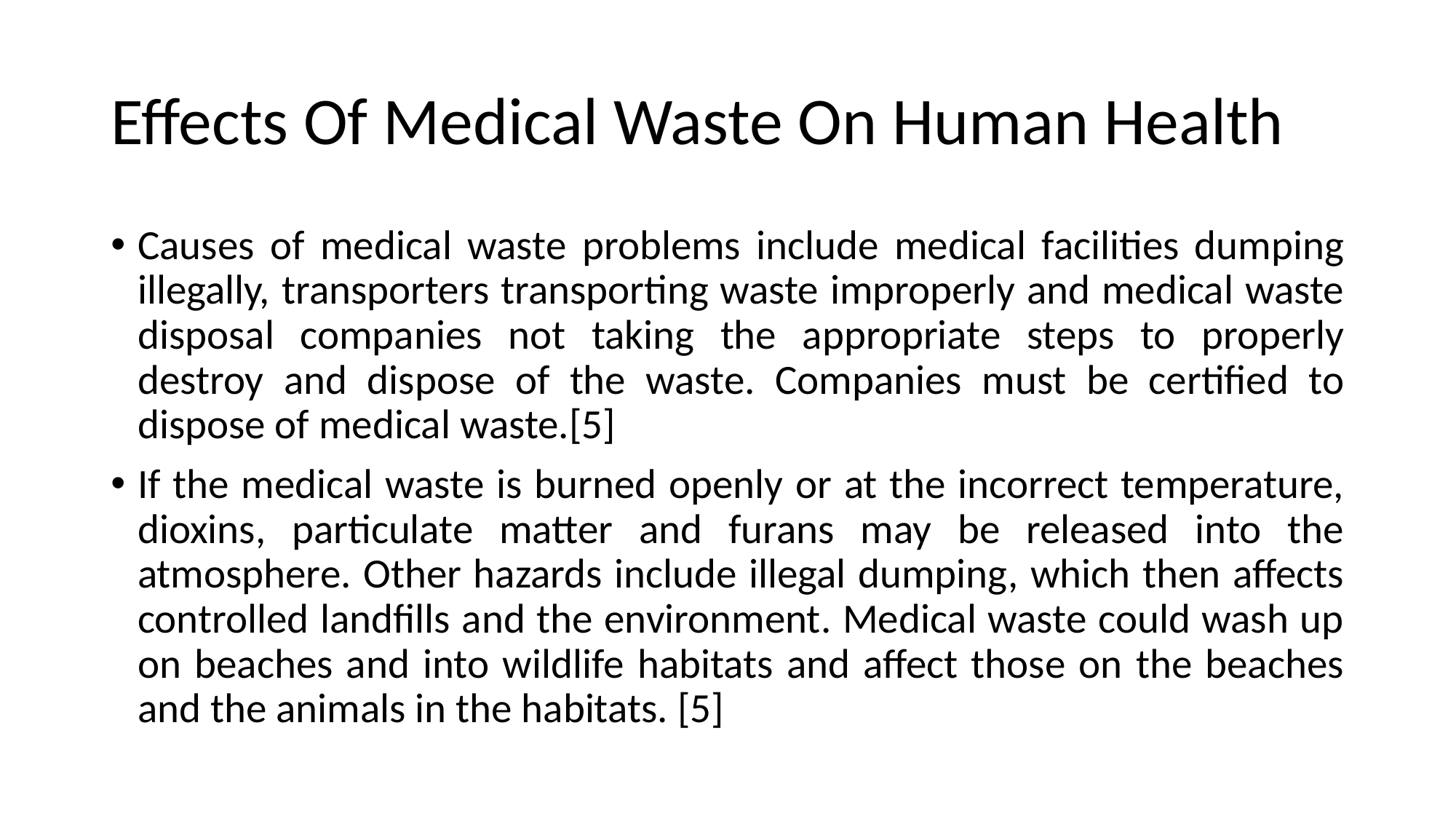

# Effects Of Medical Waste On Human Health
Causes of medical waste problems include medical facilities dumping illegally, transporters transporting waste improperly and medical waste disposal companies not taking the appropriate steps to properly destroy and dispose of the waste. Companies must be certified to dispose of medical waste.[5]
If the medical waste is burned openly or at the incorrect temperature, dioxins, particulate matter and furans may be released into the atmosphere. Other hazards include illegal dumping, which then affects controlled landfills and the environment. Medical waste could wash up on beaches and into wildlife habitats and affect those on the beaches and the animals in the habitats. [5]